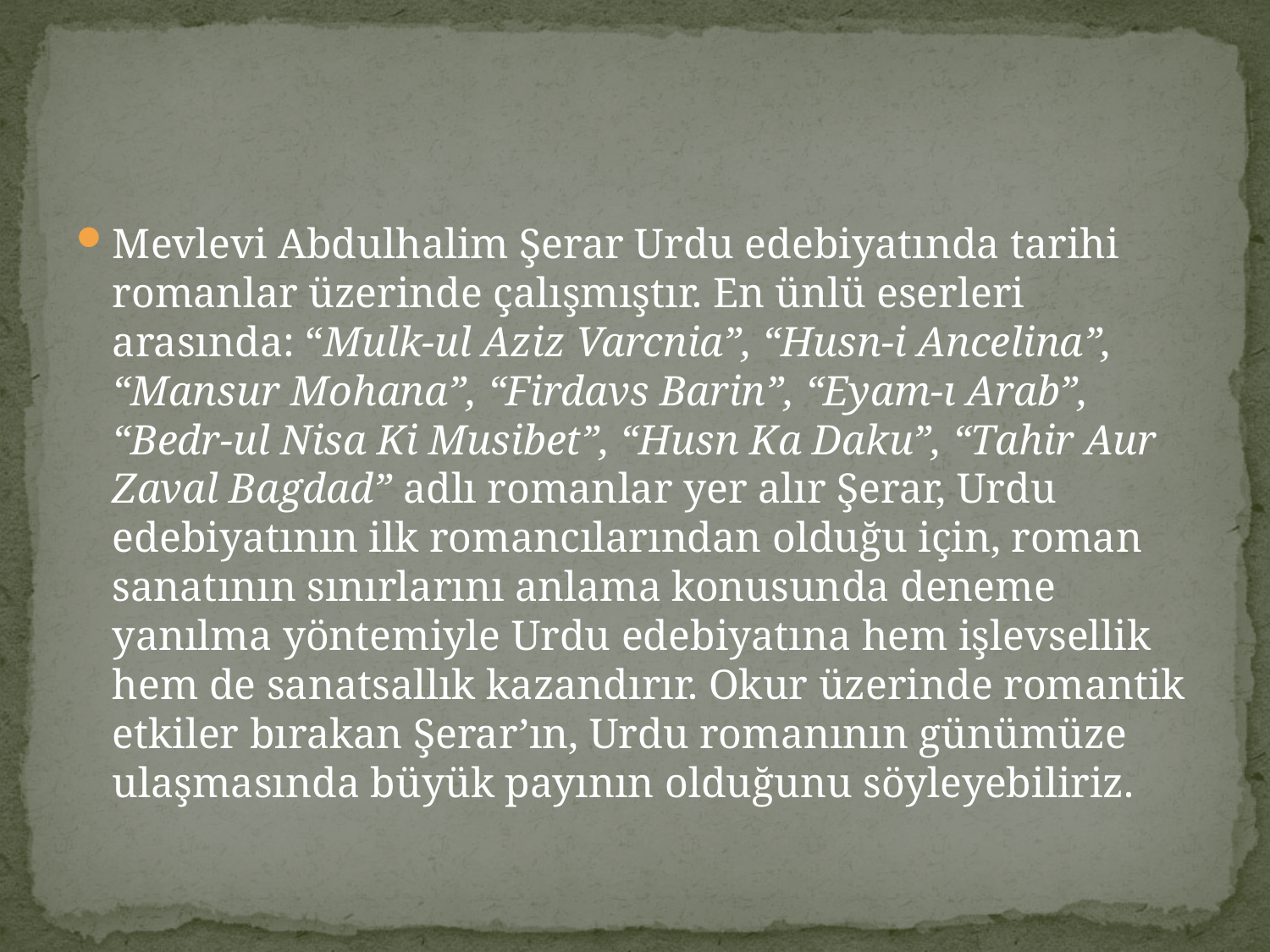

#
Mevlevi Abdulhalim Şerar Urdu edebiyatında tarihi romanlar üzerinde çalışmıştır. En ünlü eserleri arasında: “Mulk-ul Aziz Varcnia”, “Husn-i Ancelina”, “Mansur Mohana”, “Firdavs Barin”, “Eyam-ı Arab”, “Bedr-ul Nisa Ki Musibet”, “Husn Ka Daku”, “Tahir Aur Zaval Bagdad” adlı romanlar yer alır Şerar, Urdu edebiyatının ilk romancılarından olduğu için, roman sanatının sınırlarını anlama konusunda deneme yanılma yöntemiyle Urdu edebiyatına hem işlevsellik hem de sanatsallık kazandırır. Okur üzerinde romantik etkiler bırakan Şerar’ın, Urdu romanının günümüze ulaşmasında büyük payının olduğunu söyleyebiliriz.